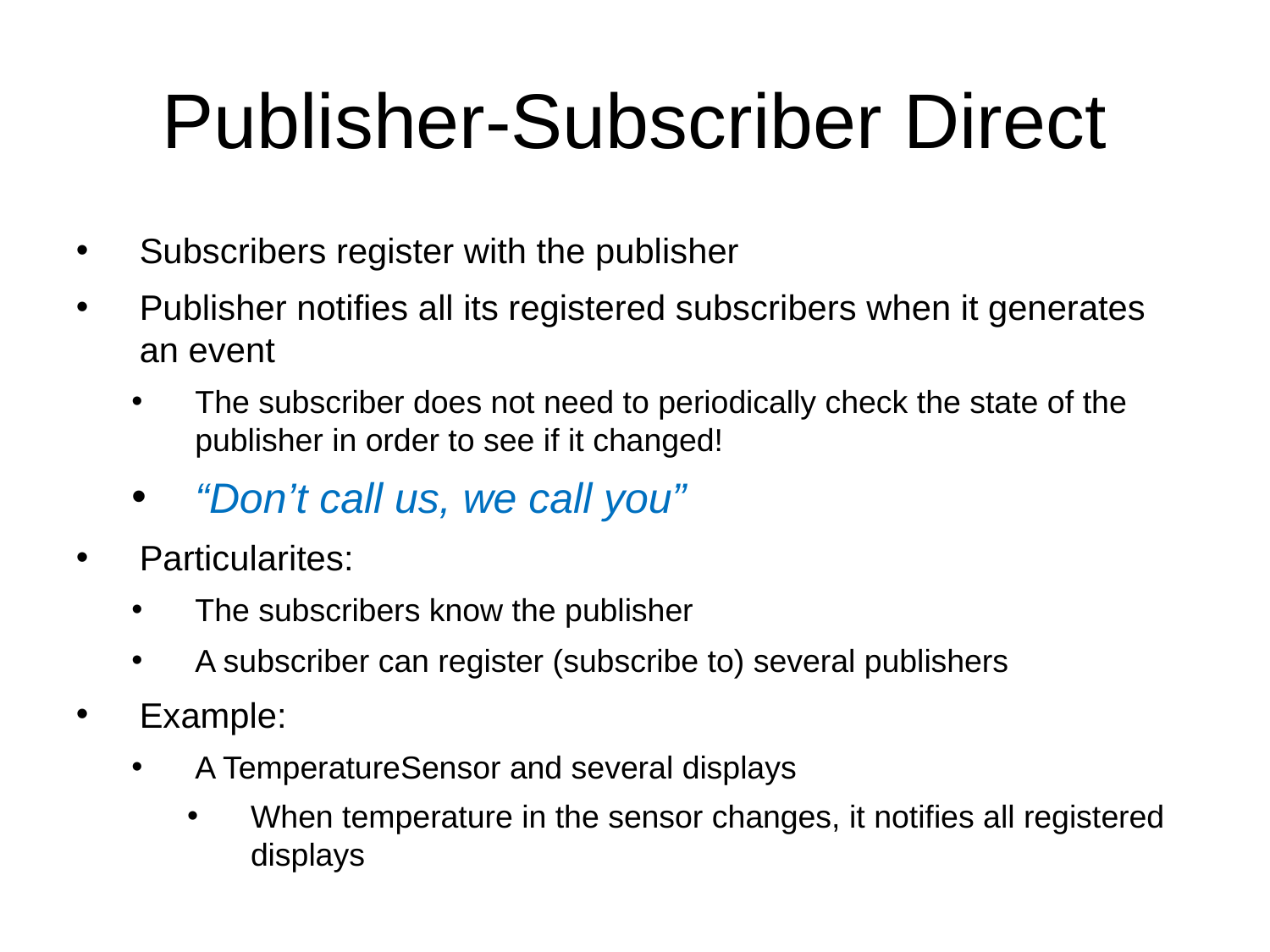

# Publisher-Subscriber Direct
Subscribers register with the publisher
Publisher notifies all its registered subscribers when it generates an event
The subscriber does not need to periodically check the state of the publisher in order to see if it changed!
“Don’t call us, we call you”
Particularites:
The subscribers know the publisher
A subscriber can register (subscribe to) several publishers
Example:
A TemperatureSensor and several displays
When temperature in the sensor changes, it notifies all registered displays